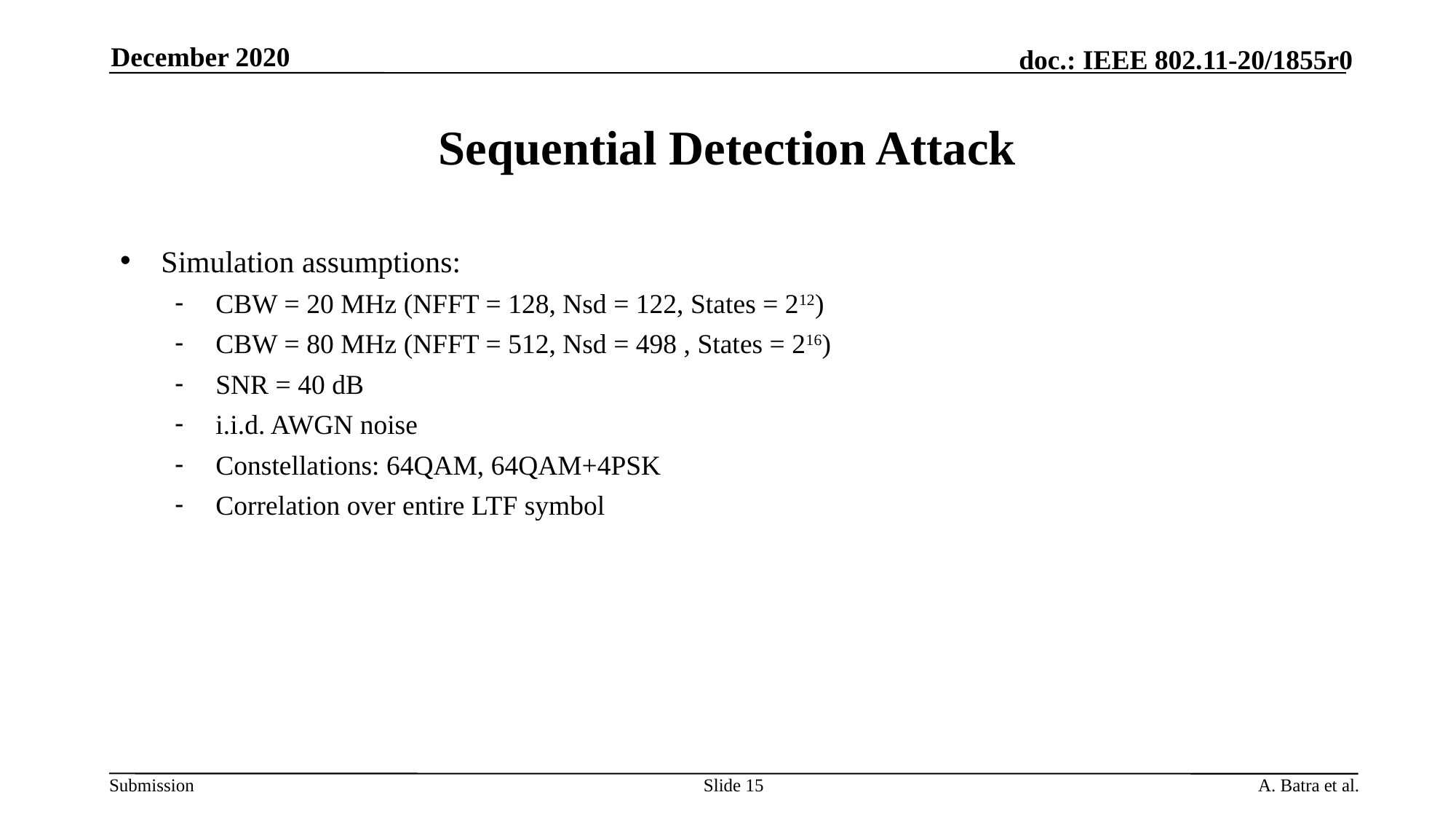

December 2020
# Sequential Detection Attack
Simulation assumptions:
CBW = 20 MHz (NFFT = 128, Nsd = 122, States = 212)
CBW = 80 MHz (NFFT = 512, Nsd = 498 , States = 216)
SNR = 40 dB
i.i.d. AWGN noise
Constellations: 64QAM, 64QAM+4PSK
Correlation over entire LTF symbol
Slide 15
A. Batra et al.